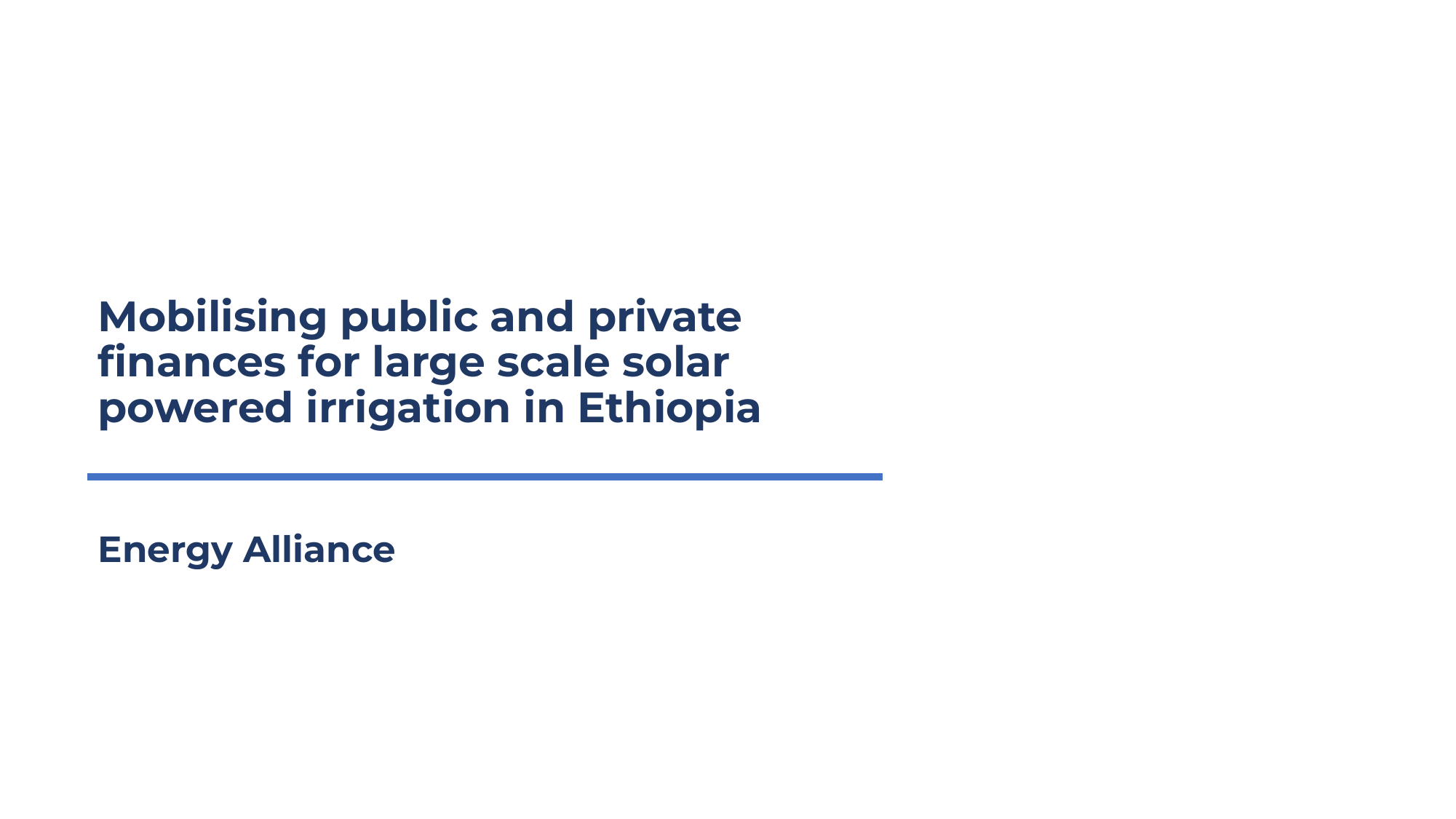

# Mobilising public and private finances for large scale solar powered irrigation in Ethiopia
Energy Alliance